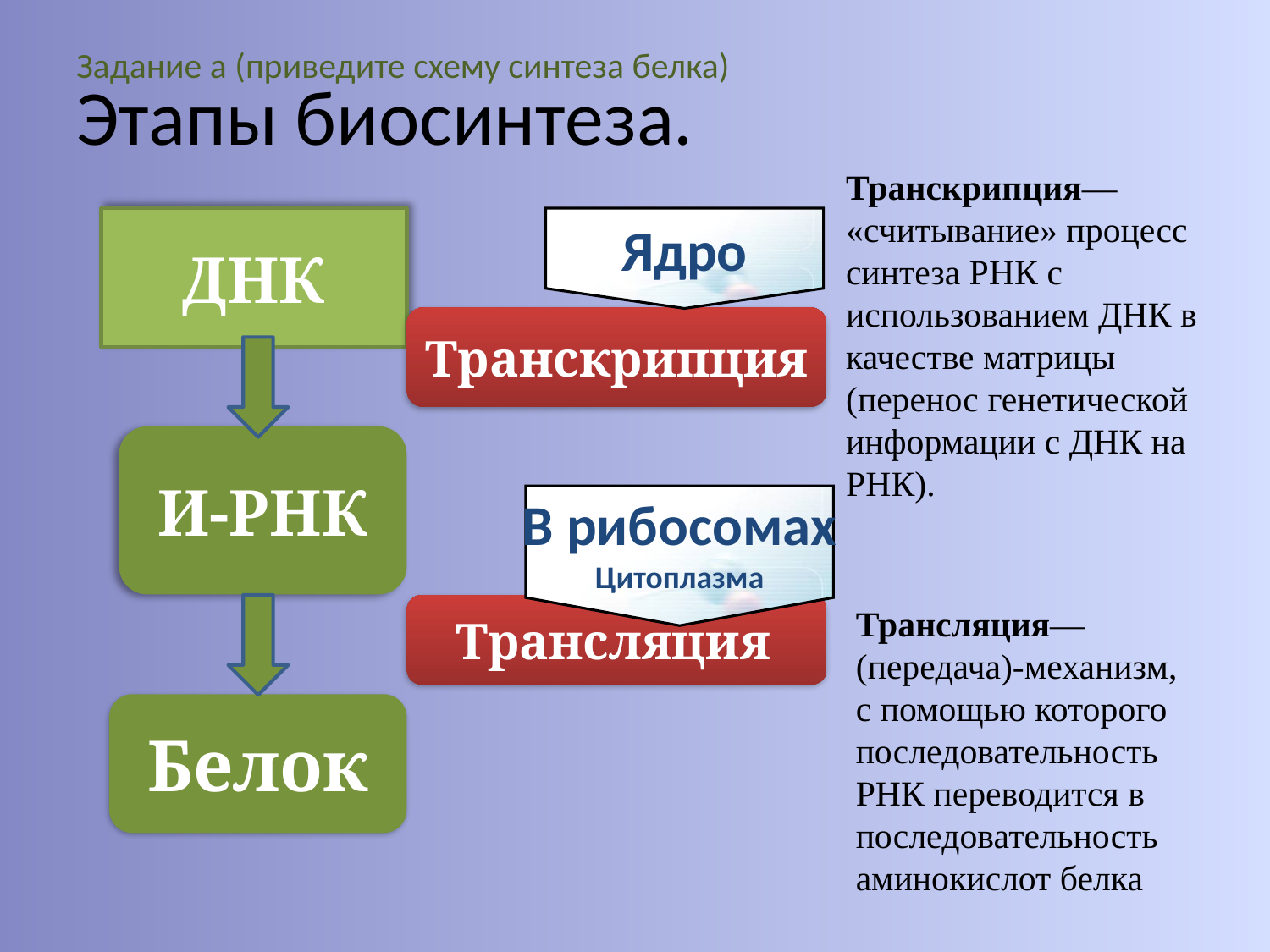

# Задание а (приведите схему синтеза белка) Этапы биосинтеза.
Транскрипция— «считывание» процесс синтеза РНК с использованием ДНК в качестве матрицы (перенос генетической информации с ДНК на РНК).
ДНК
Ядро
Транскрипция

И-РНК
В рибосомах
Цитоплазма

Трансляция
Трансляция—(передача)-механизм, с помощью которого последовательность РНК переводится в последовательность аминокислот белка
Белок